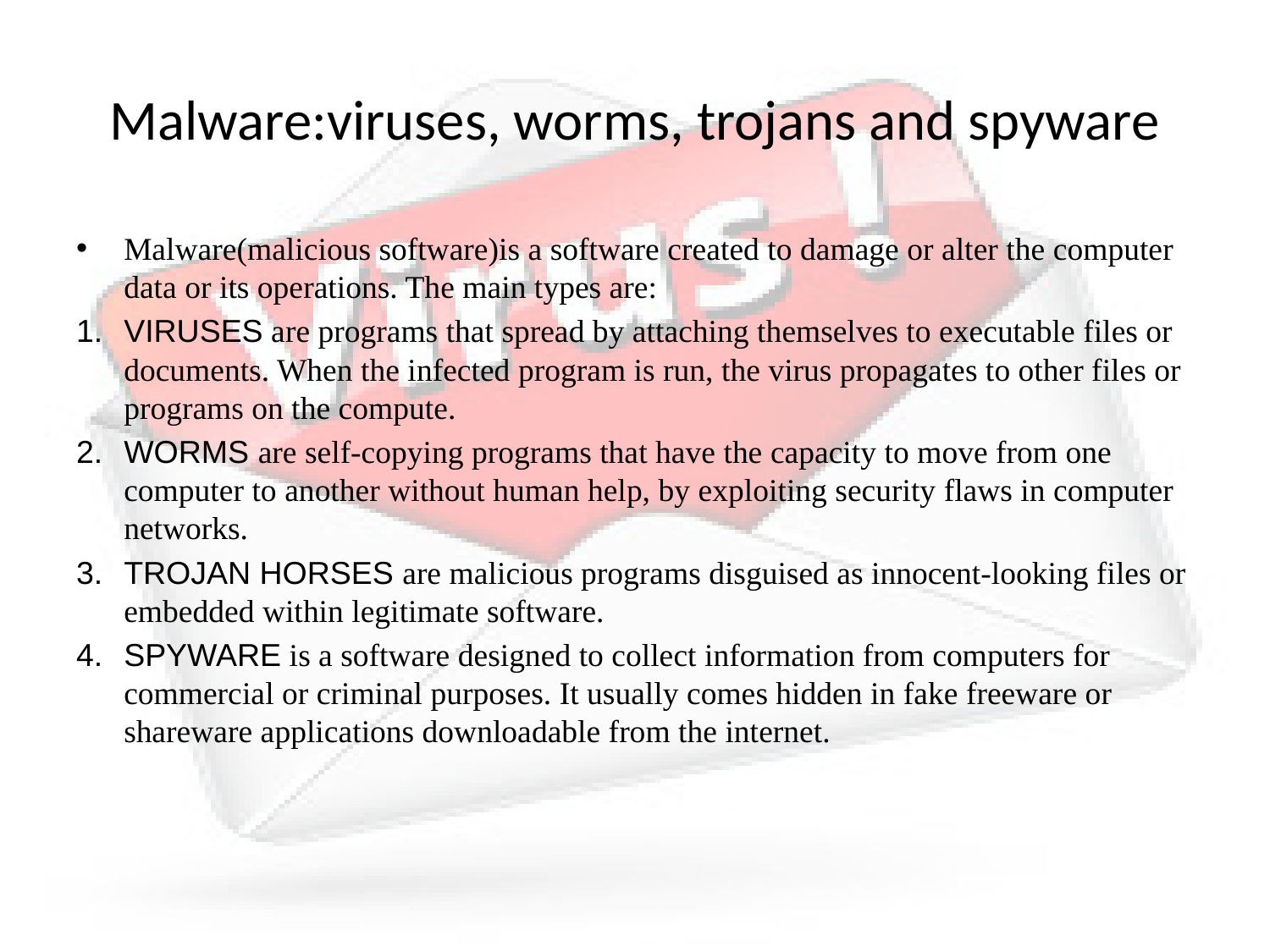

# Malware:viruses, worms, trojans and spyware
Malware(malicious software)is a software created to damage or alter the computer data or its operations. The main types are:
VIRUSES are programs that spread by attaching themselves to executable files or documents. When the infected program is run, the virus propagates to other files or programs on the compute.
WORMS are self-copying programs that have the capacity to move from one computer to another without human help, by exploiting security flaws in computer networks.
TROJAN HORSES are malicious programs disguised as innocent-looking files or embedded within legitimate software.
SPYWARE is a software designed to collect information from computers for commercial or criminal purposes. It usually comes hidden in fake freeware or shareware applications downloadable from the internet.